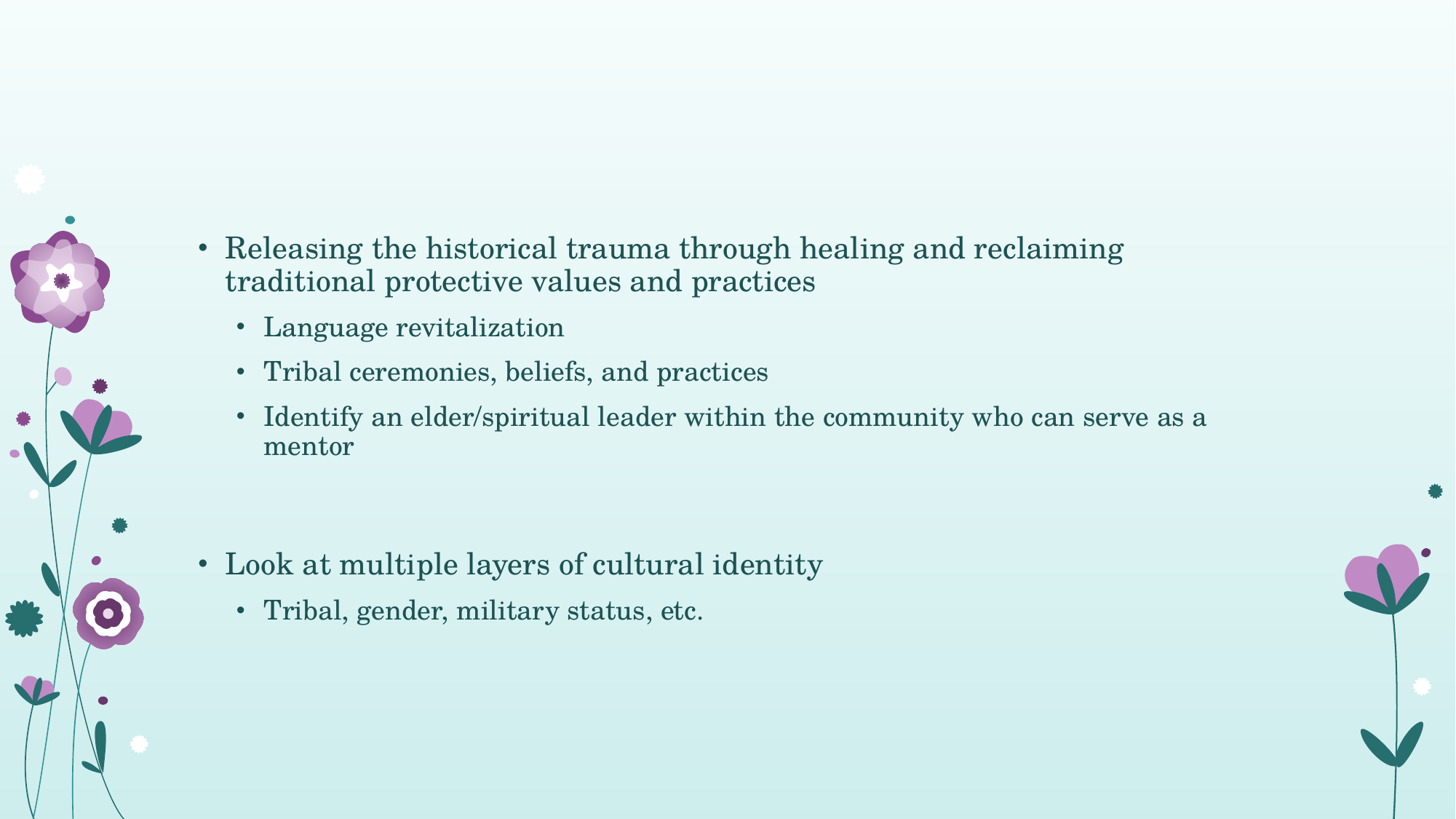

Releasing the historical trauma through healing and reclaiming traditional protective values and practices
Language revitalization
Tribal ceremonies, beliefs, and practices
Identify an elder/spiritual leader within the community who can serve as a mentor

Look at multiple layers of cultural identity
Tribal, gender, military status, etc.